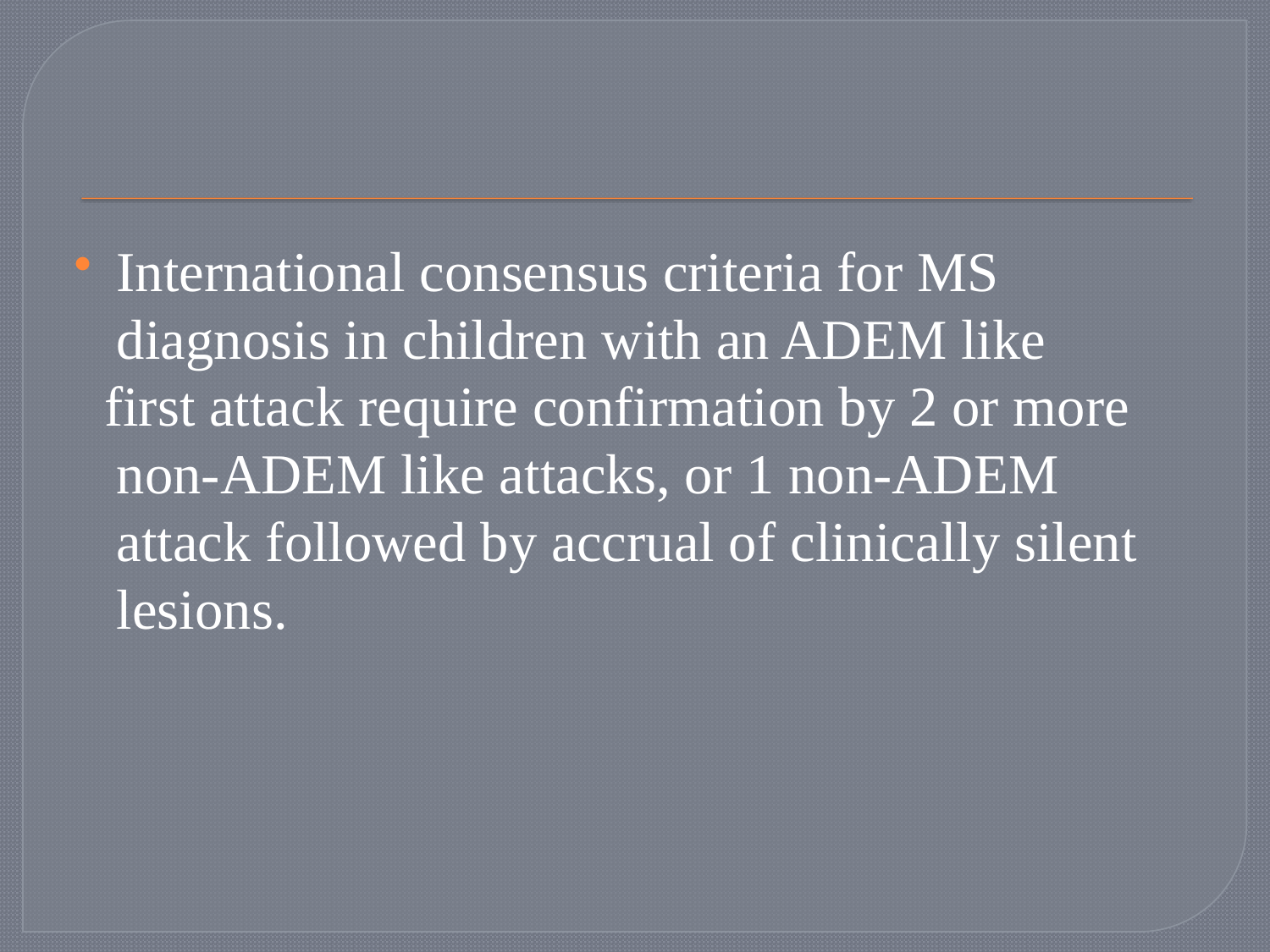

#
International consensus criteria for MS diagnosis in children with an ADEM like
  first attack require confirmation by 2 or more non-ADEM like attacks, or 1 non-ADEM attack followed by accrual of clinically silent lesions.